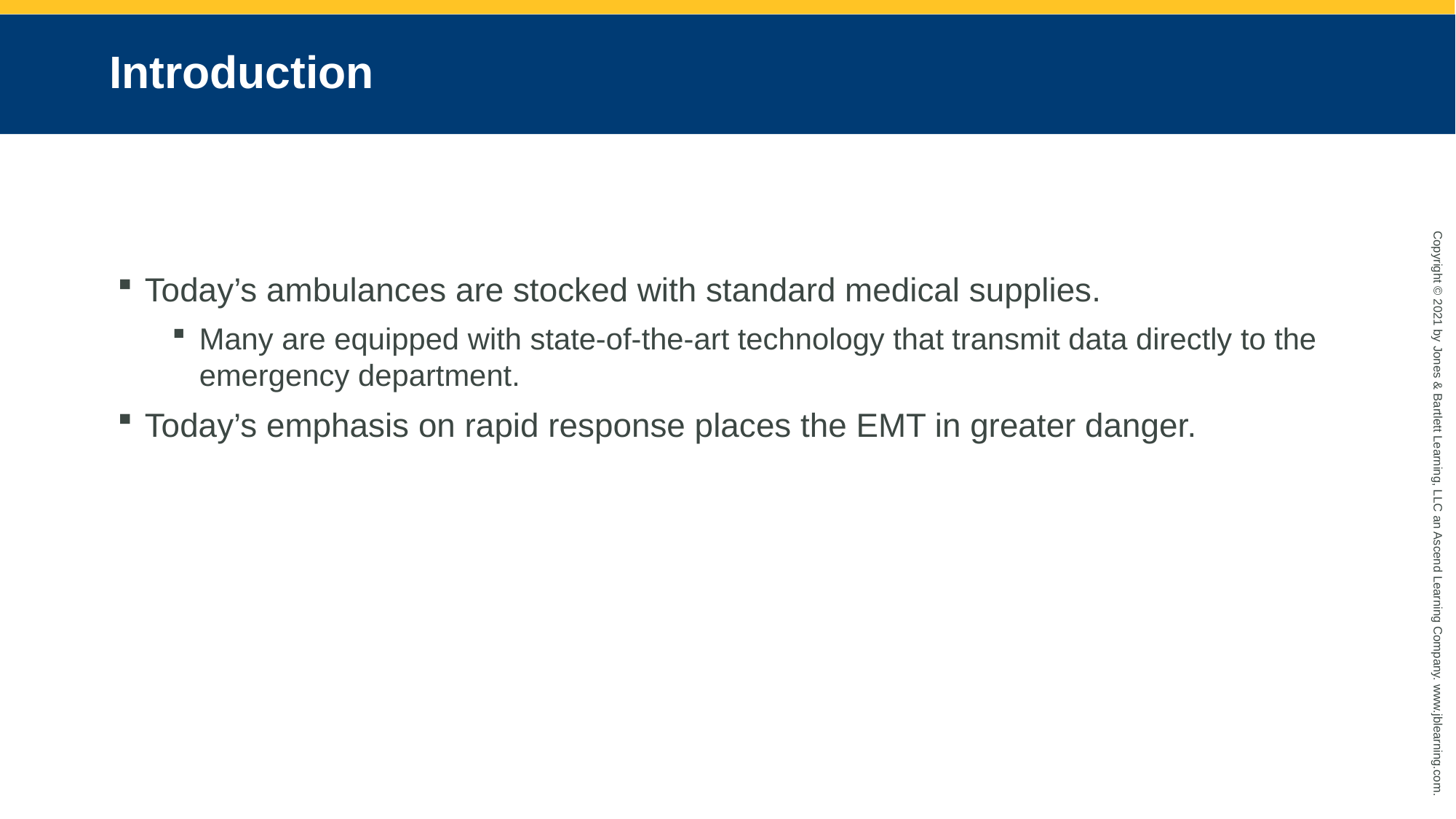

# Introduction
Today’s ambulances are stocked with standard medical supplies.
Many are equipped with state-of-the-art technology that transmit data directly to the emergency department.
Today’s emphasis on rapid response places the EMT in greater danger.